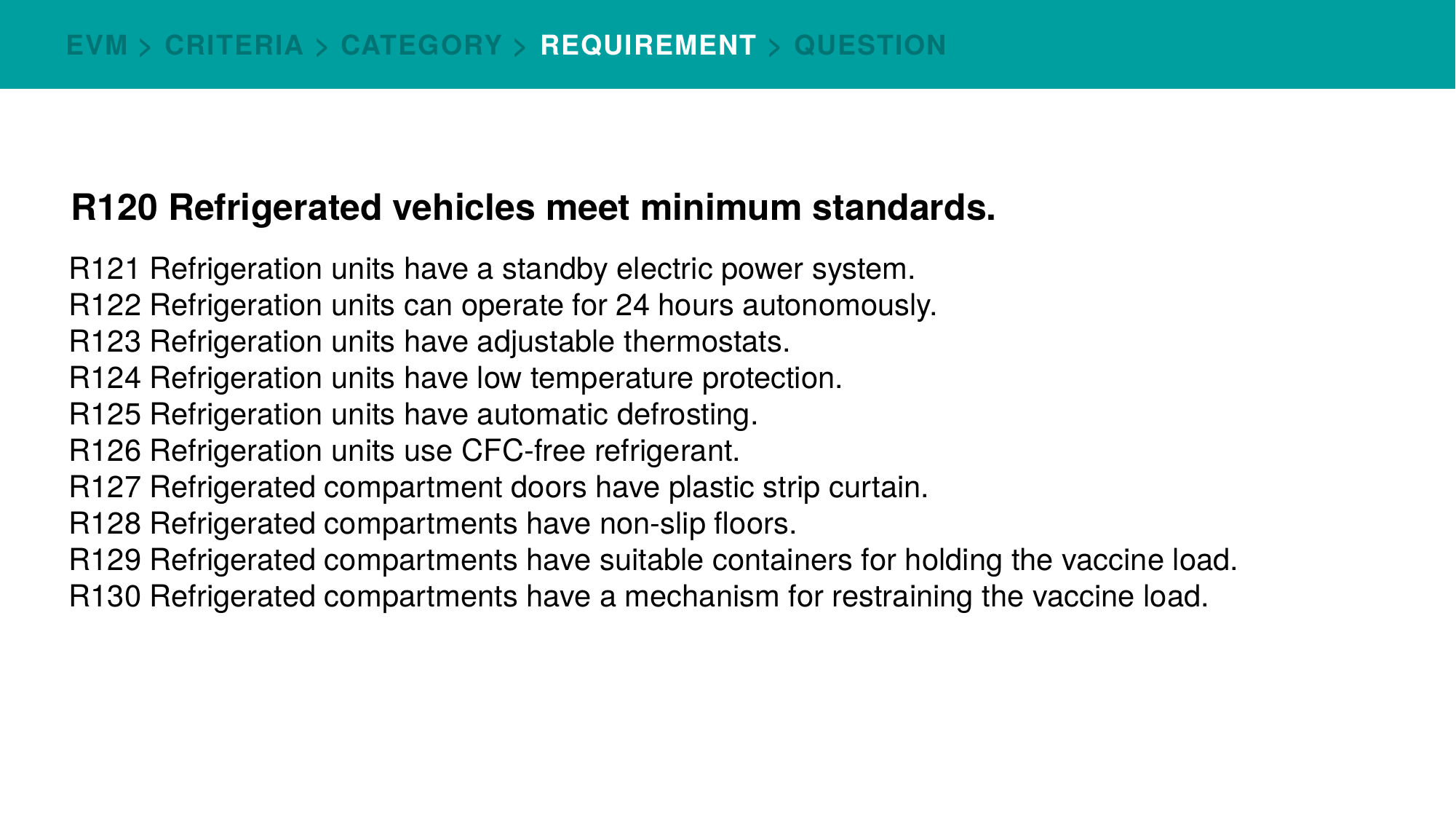

EVM > CRITERIA > CATEGORY > REQUIREMENT > QUESTION
# R120 Refrigerated vehicles meet minimum standards.
R121 Refrigeration units have a standby electric power system.
R122 Refrigeration units can operate for 24 hours autonomously.
R123 Refrigeration units have adjustable thermostats.
R124 Refrigeration units have low temperature protection.
R125 Refrigeration units have automatic defrosting.
R126 Refrigeration units use CFC-free refrigerant.
R127 Refrigerated compartment doors have plastic strip curtain.
R128 Refrigerated compartments have non-slip floors.
R129 Refrigerated compartments have suitable containers for holding the vaccine load.
R130 Refrigerated compartments have a mechanism for restraining the vaccine load.